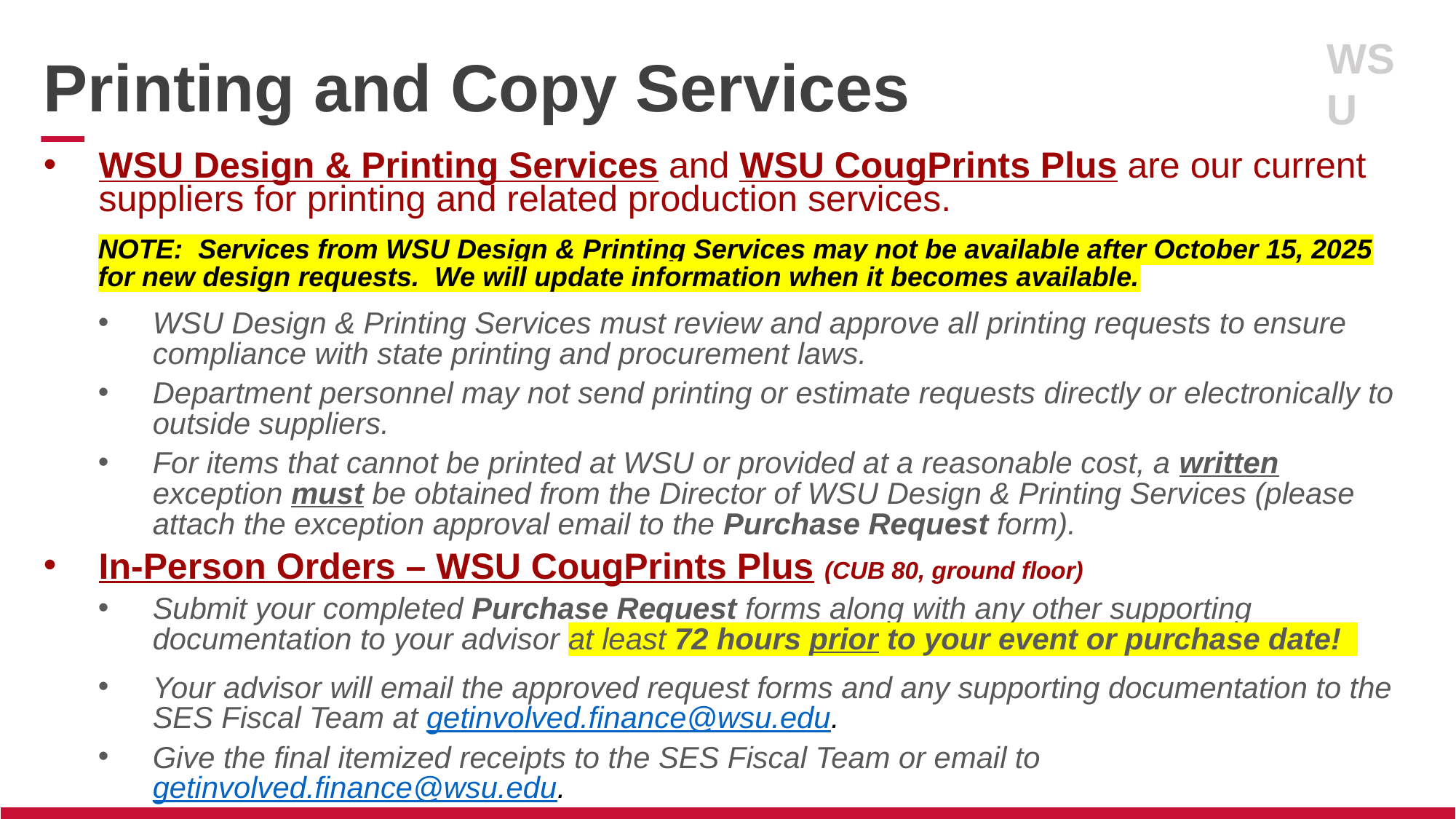

WSU
Printing and Copy Services
WSU Design & Printing Services and WSU CougPrints Plus are our current suppliers for printing and related production services.
NOTE:  Services from WSU Design & Printing Services may not be available after October 15, 2025 for new design requests.  We will update information when it becomes available.
WSU Design & Printing Services must review and approve all printing requests to ensure compliance with state printing and procurement laws.
Department personnel may not send printing or estimate requests directly or electronically to outside suppliers.
For items that cannot be printed at WSU or provided at a reasonable cost, a written exception must be obtained from the Director of WSU Design & Printing Services (please attach the exception approval email to the Purchase Request form).
In-Person Orders – WSU CougPrints Plus (CUB 80, ground floor)
Submit your completed Purchase Request forms along with any other supporting documentation to your advisor at least 72 hours prior to your event or purchase date!
Your advisor will email the approved request forms and any supporting documentation to the SES Fiscal Team at getinvolved.finance@wsu.edu.
Give the final itemized receipts to the SES Fiscal Team or email to getinvolved.finance@wsu.edu.